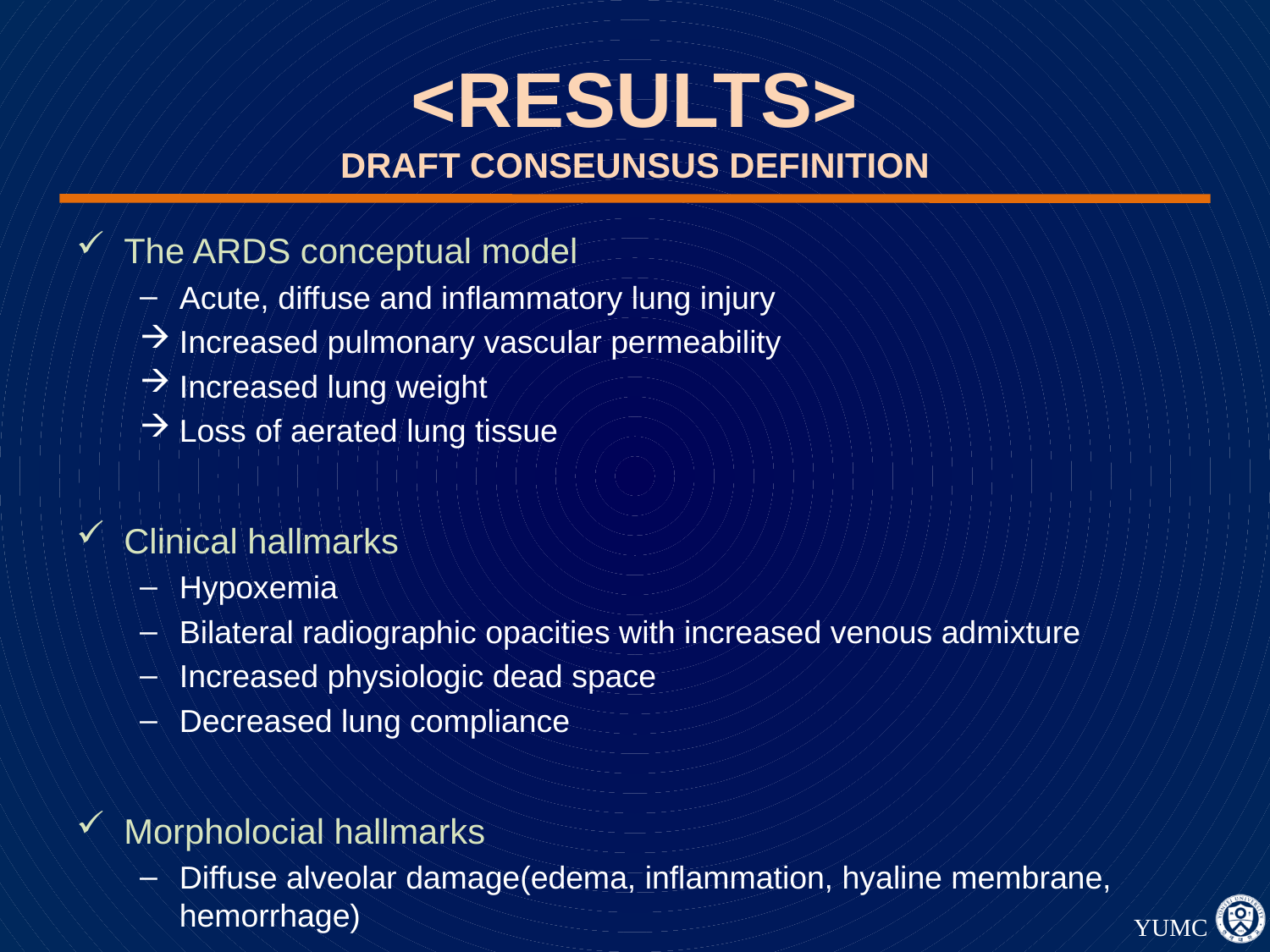

# <RESULTS> DRAFT CONSEUNSUS DEFINITION
The ARDS conceptual model
Acute, diffuse and inflammatory lung injury
Increased pulmonary vascular permeability
Increased lung weight
Loss of aerated lung tissue

Clinical hallmarks
Hypoxemia
Bilateral radiographic opacities with increased venous admixture
Increased physiologic dead space
Decreased lung compliance

Morpholocial hallmarks
Diffuse alveolar damage(edema, inflammation, hyaline membrane, hemorrhage)